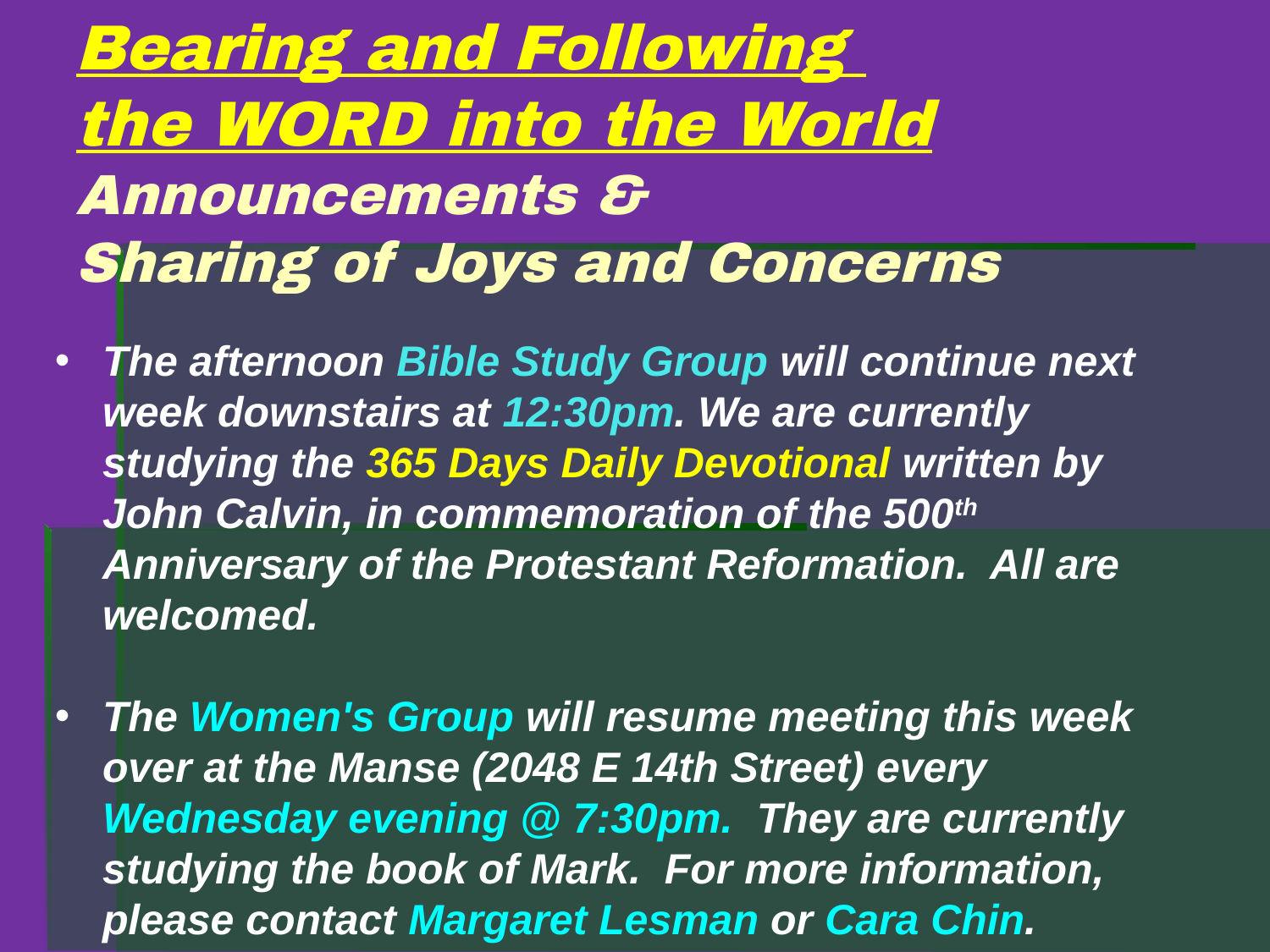

Bearing and Following
the WORD into the World
Announcements &
Sharing of Joys and Concerns

The afternoon Bible Study Group will continue next week downstairs at 12:30pm. We are currently studying the 365 Days Daily Devotional written by John Calvin, in commemoration of the 500th Anniversary of the Protestant Reformation.  All are welcomed.

The Women's Group will resume meeting this week over at the Manse (2048 E 14th Street) every Wednesday evening @ 7:30pm.  They are currently studying the book of Mark.  For more information, please contact Margaret Lesman or Cara Chin.